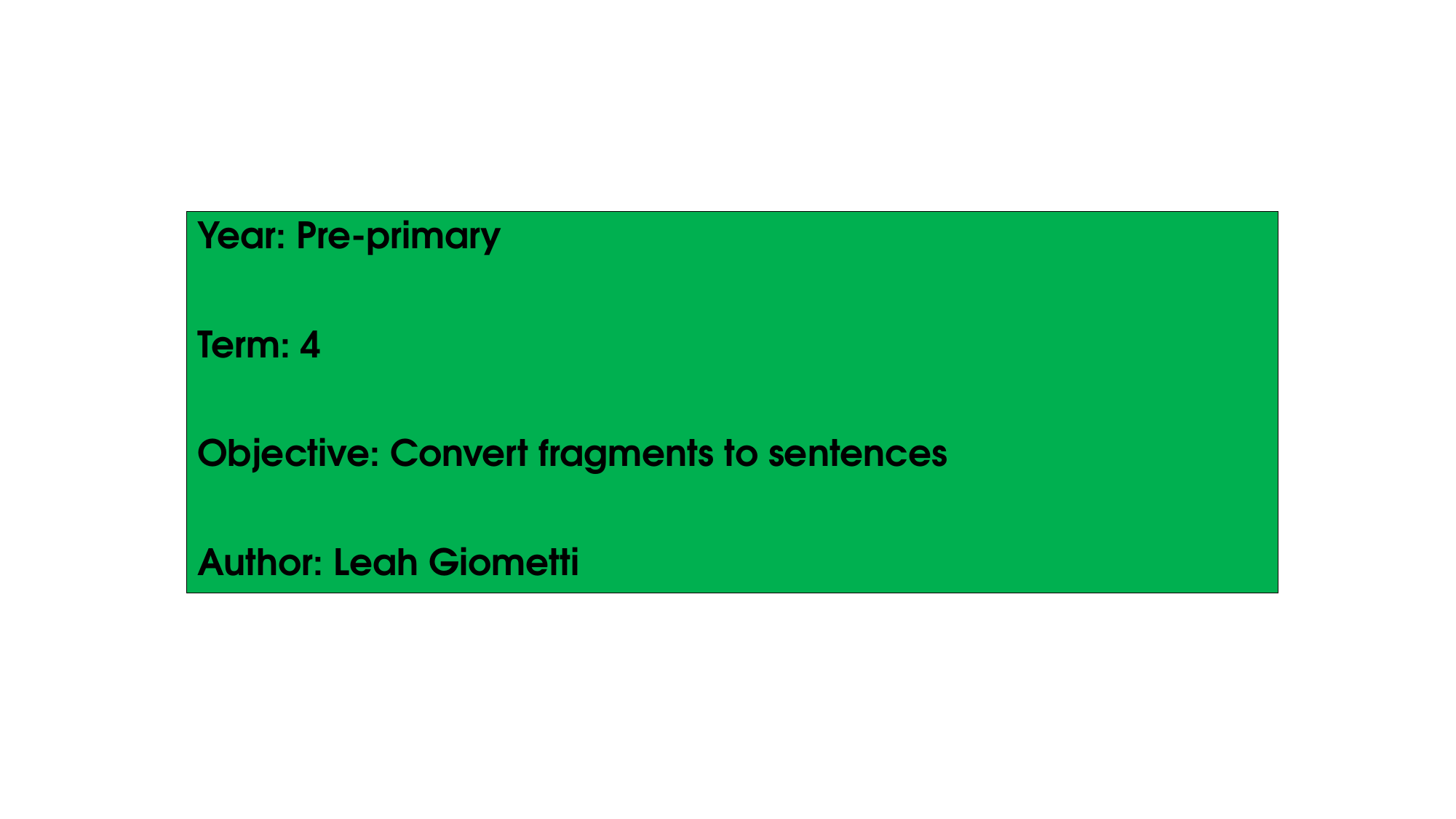

Year: Pre-primary

Term: 4

Objective: Convert fragments to sentences

Author: Leah Giometti